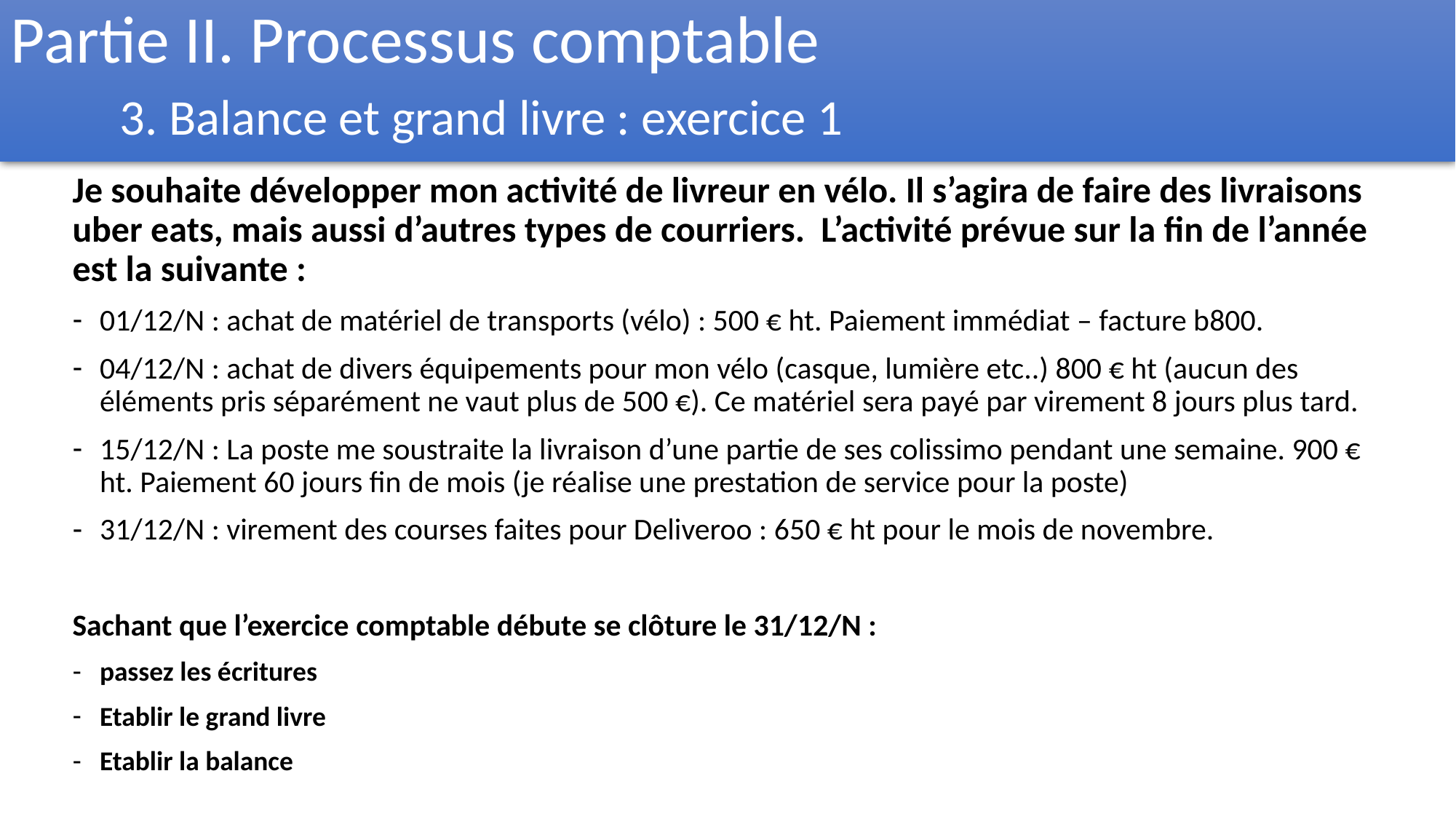

Partie II. Processus comptable
	3. Balance et grand livre : exercice 1
Je souhaite développer mon activité de livreur en vélo. Il s’agira de faire des livraisons uber eats, mais aussi d’autres types de courriers.  L’activité prévue sur la fin de l’année est la suivante :
01/12/N : achat de matériel de transports (vélo) : 500 € ht. Paiement immédiat – facture b800.
04/12/N : achat de divers équipements pour mon vélo (casque, lumière etc..) 800 € ht (aucun des éléments pris séparément ne vaut plus de 500 €). Ce matériel sera payé par virement 8 jours plus tard.
15/12/N : La poste me soustraite la livraison d’une partie de ses colissimo pendant une semaine. 900 € ht. Paiement 60 jours fin de mois (je réalise une prestation de service pour la poste)
31/12/N : virement des courses faites pour Deliveroo : 650 € ht pour le mois de novembre.

Sachant que l’exercice comptable débute se clôture le 31/12/N :
passez les écritures
Etablir le grand livre
Etablir la balance